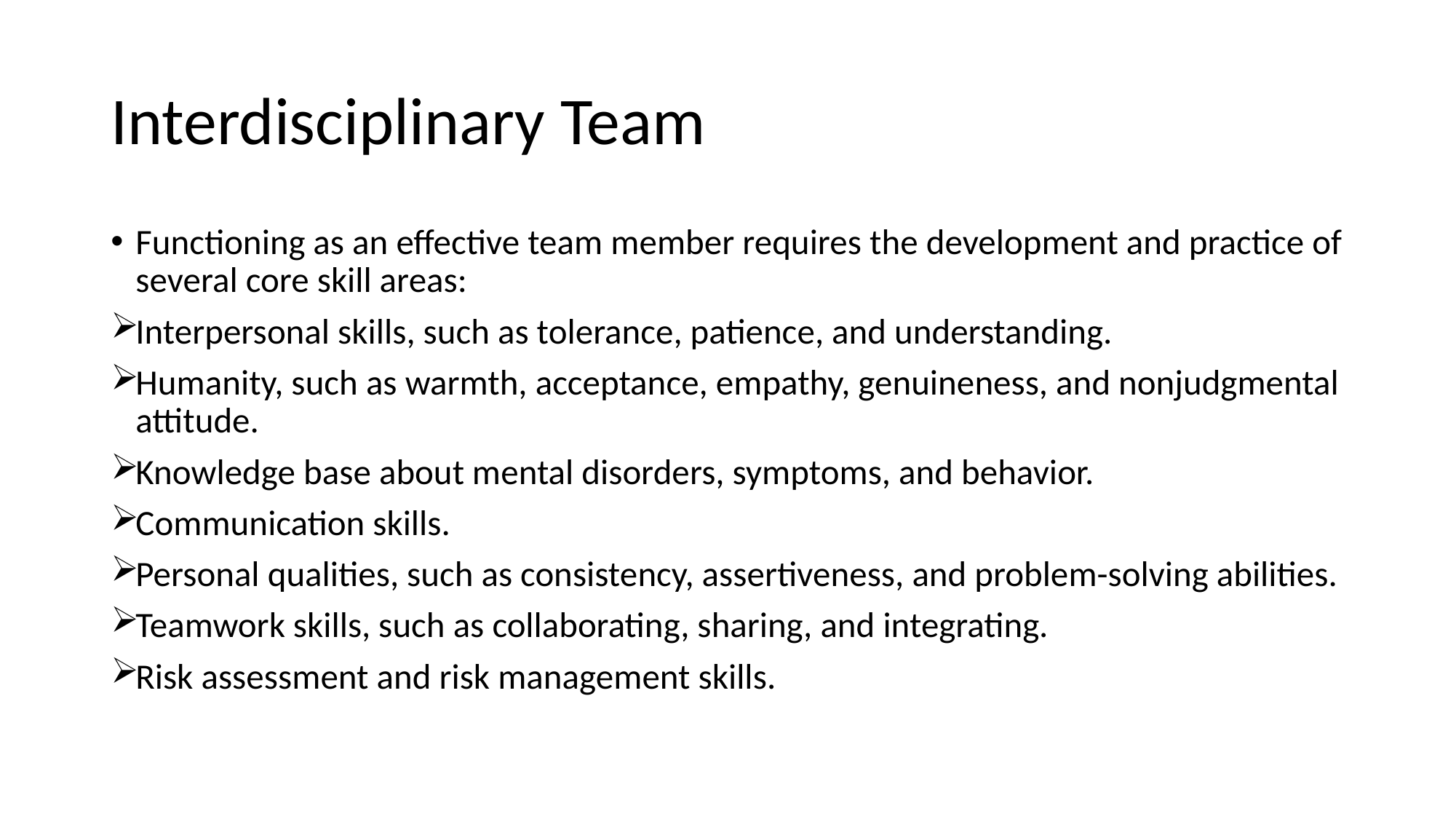

# Interdisciplinary Team
Functioning as an effective team member requires the development and practice of several core skill areas:
Interpersonal skills, such as tolerance, patience, and understanding.
Humanity, such as warmth, acceptance, empathy, genuineness, and nonjudgmental attitude.
Knowledge base about mental disorders, symptoms, and behavior.
Communication skills.
Personal qualities, such as consistency, assertiveness, and problem-solving abilities.
Teamwork skills, such as collaborating, sharing, and integrating.
Risk assessment and risk management skills.